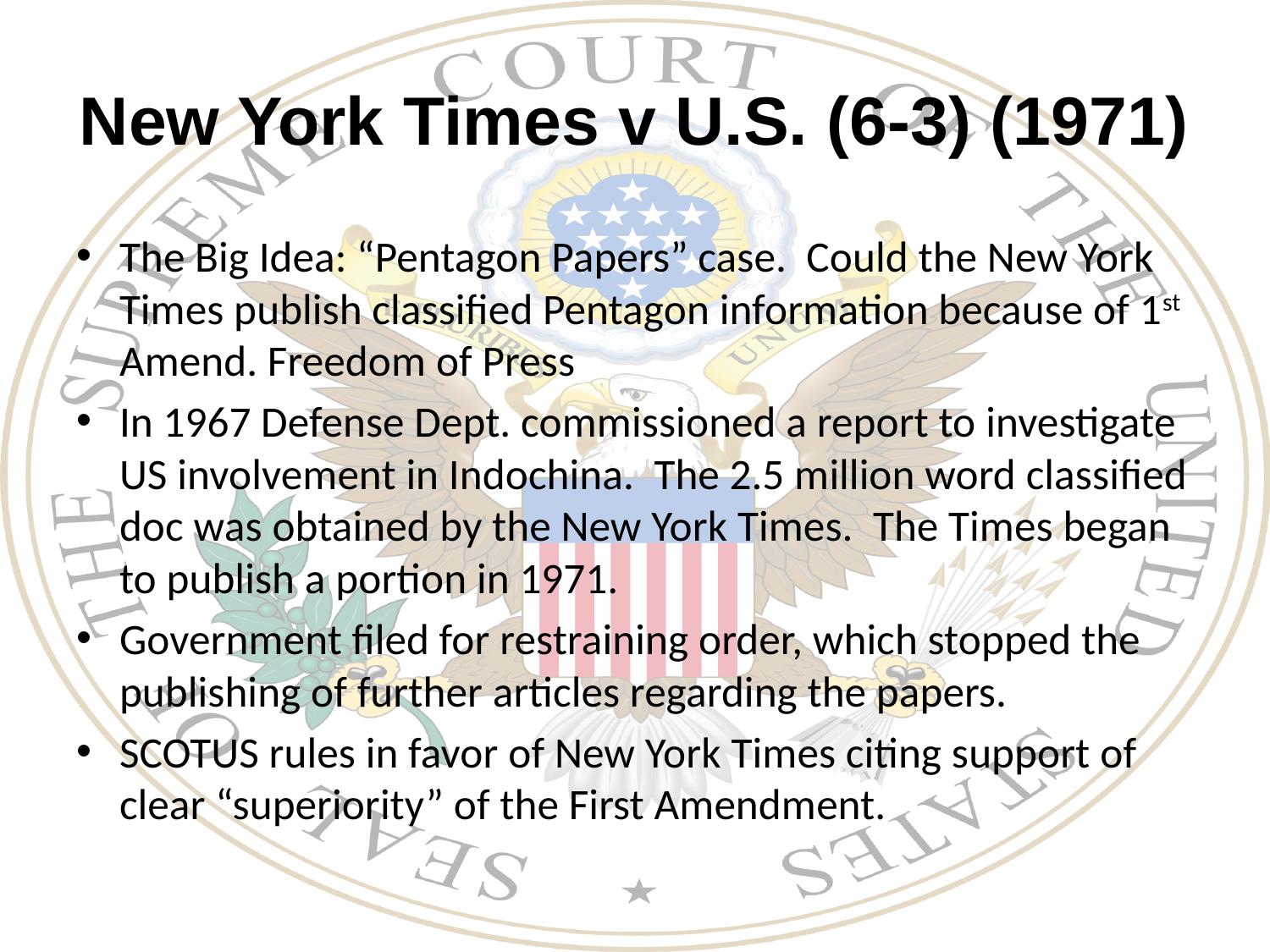

# New York Times v U.S. (6-3) (1971)
The Big Idea: “Pentagon Papers” case.  Could the New York Times publish classified Pentagon information because of 1st Amend. Freedom of Press
In 1967 Defense Dept. commissioned a report to investigate US involvement in Indochina.  The 2.5 million word classified doc was obtained by the New York Times.  The Times began to publish a portion in 1971.
Government filed for restraining order, which stopped the publishing of further articles regarding the papers.
SCOTUS rules in favor of New York Times citing support of clear “superiority” of the First Amendment.